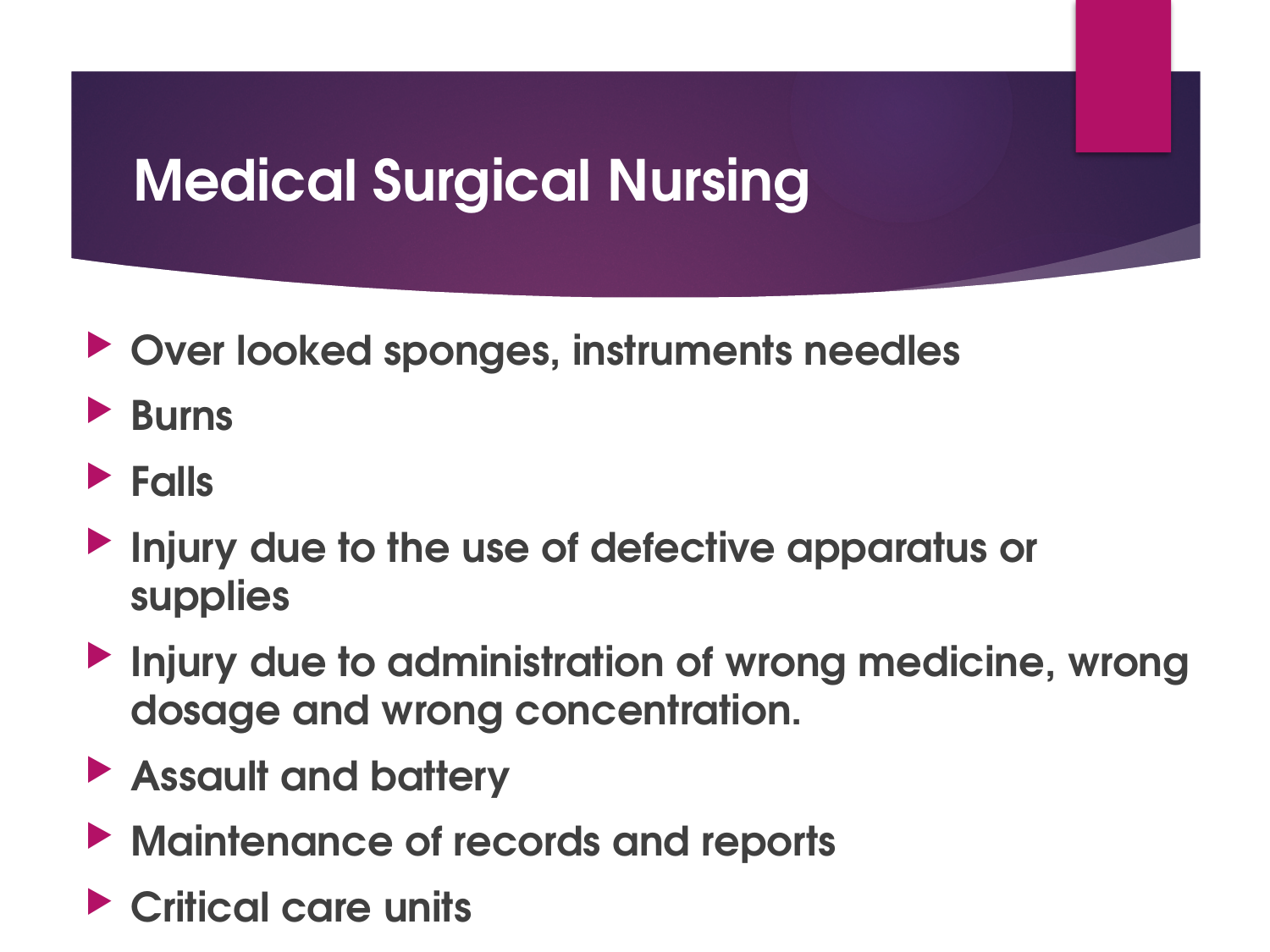

# Medical Surgical Nursing
Over looked sponges, instruments needles
Burns
Falls
Injury due to the use of defective apparatus or supplies
Injury due to administration of wrong medicine, wrong dosage and wrong concentration.
Assault and battery
Maintenance of records and reports
Critical care units